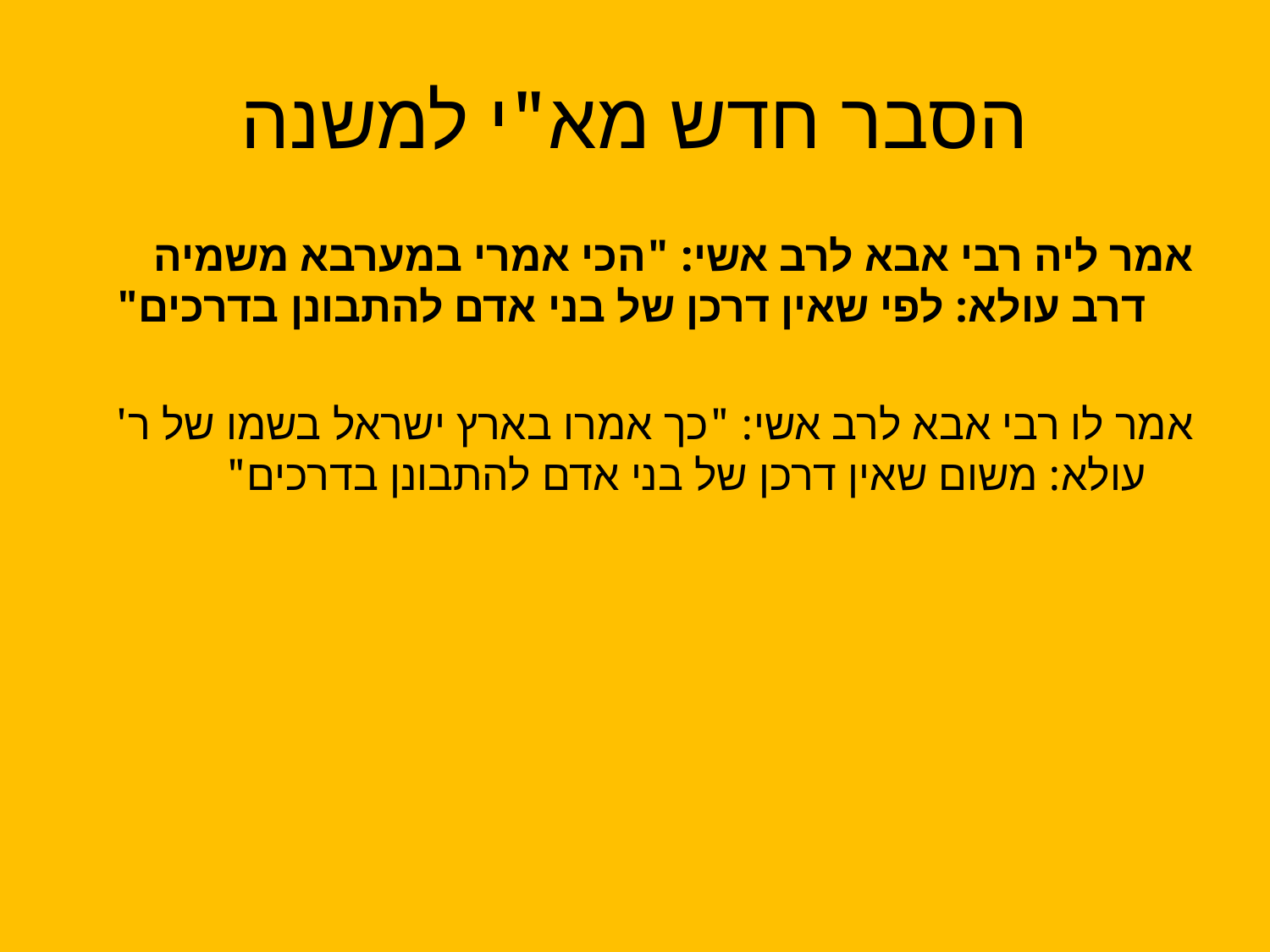

# הסבר חדש מא"י למשנה
אמר ליה רבי אבא לרב אשי: "הכי אמרי במערבא משמיה דרב עולא: לפי שאין דרכן של בני אדם להתבונן בדרכים"

אמר לו רבי אבא לרב אשי: "כך אמרו בארץ ישראל בשמו של ר' עולא: משום שאין דרכן של בני אדם להתבונן בדרכים"